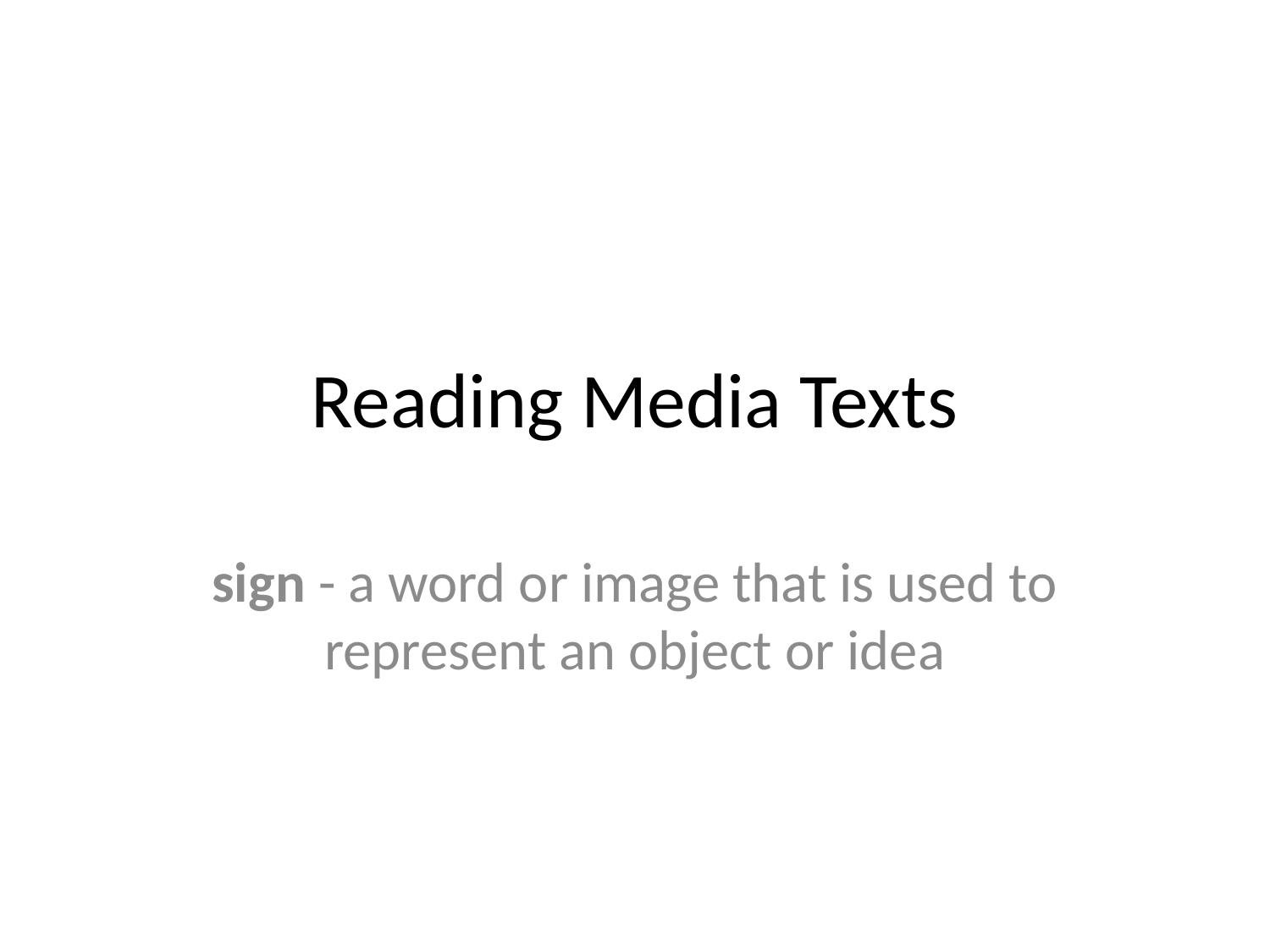

# Reading Media Texts
sign - a word or image that is used to represent an object or idea